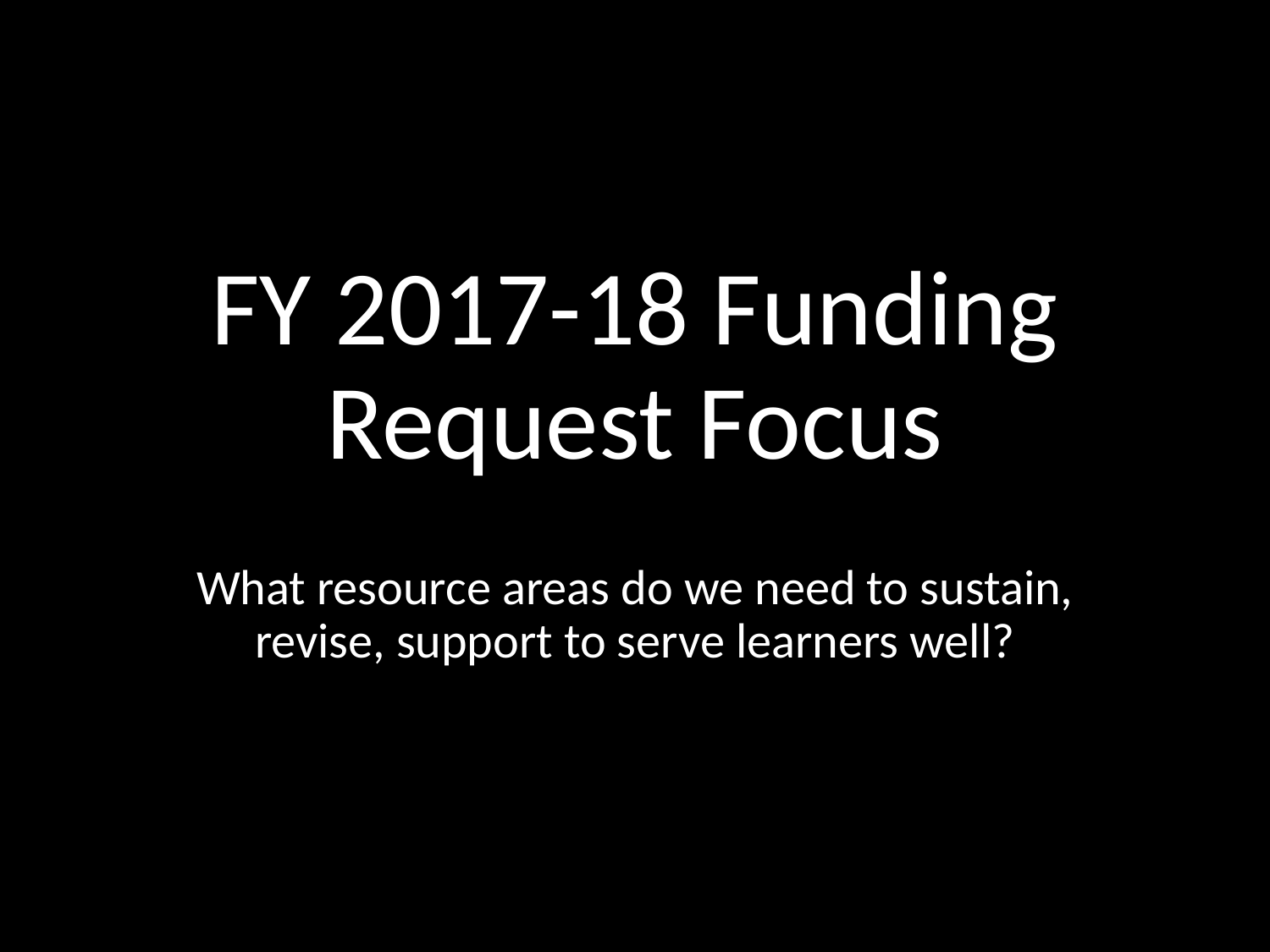

# FY 2017-18 Funding Request Focus
What resource areas do we need to sustain, revise, support to serve learners well?